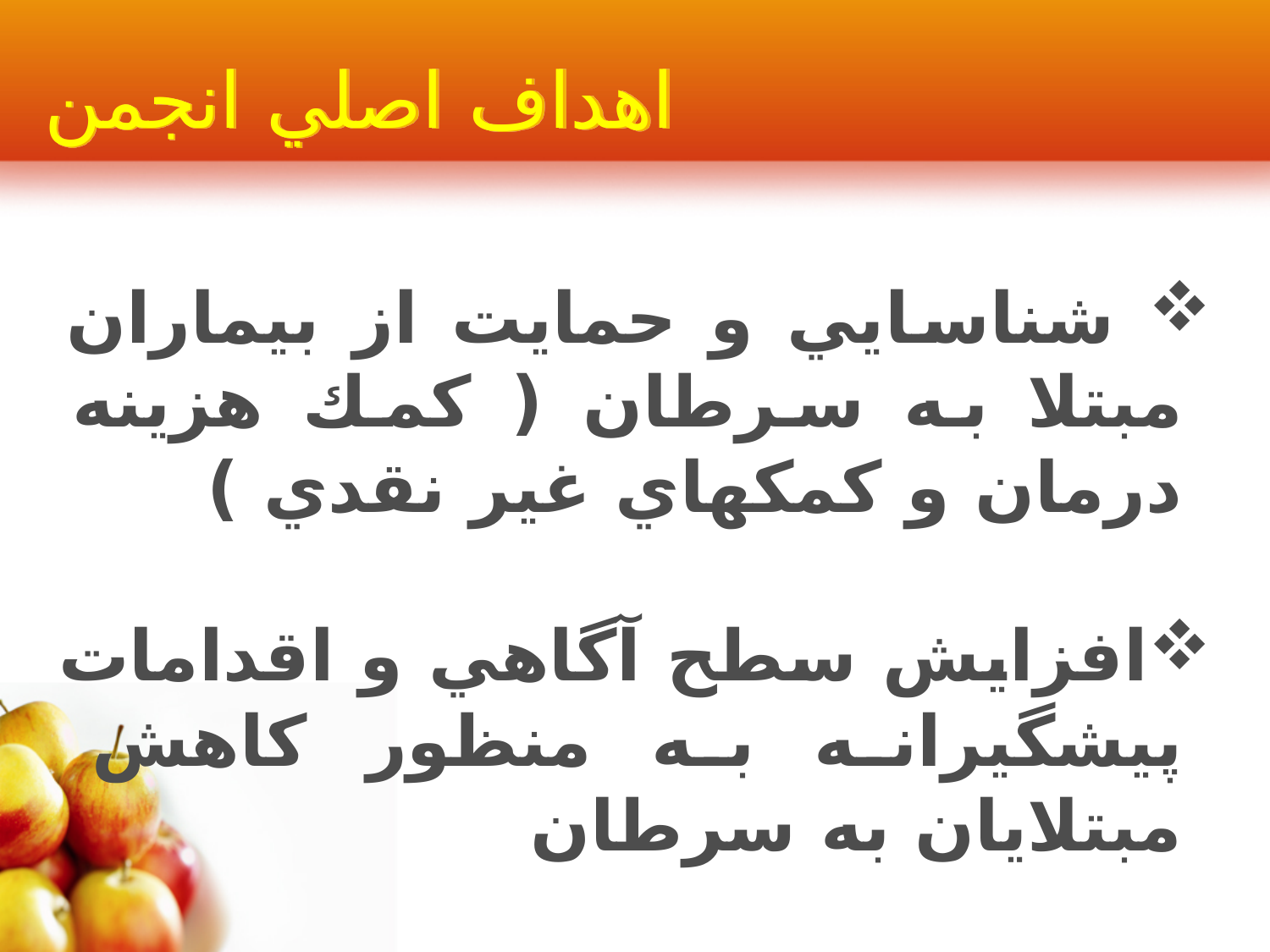

# اهداف اصلي انجمن
 شناسايي و حمايت از بيماران مبتلا به سرطان ( كمك هزينه درمان و كمكهاي غير نقدي )

افزايش سطح آگاهي و اقدامات پيشگيرانه به منظور كاهش مبتلايان به سرطان

توسعه فرهنگ خانواده سالم با تغذيه سالم